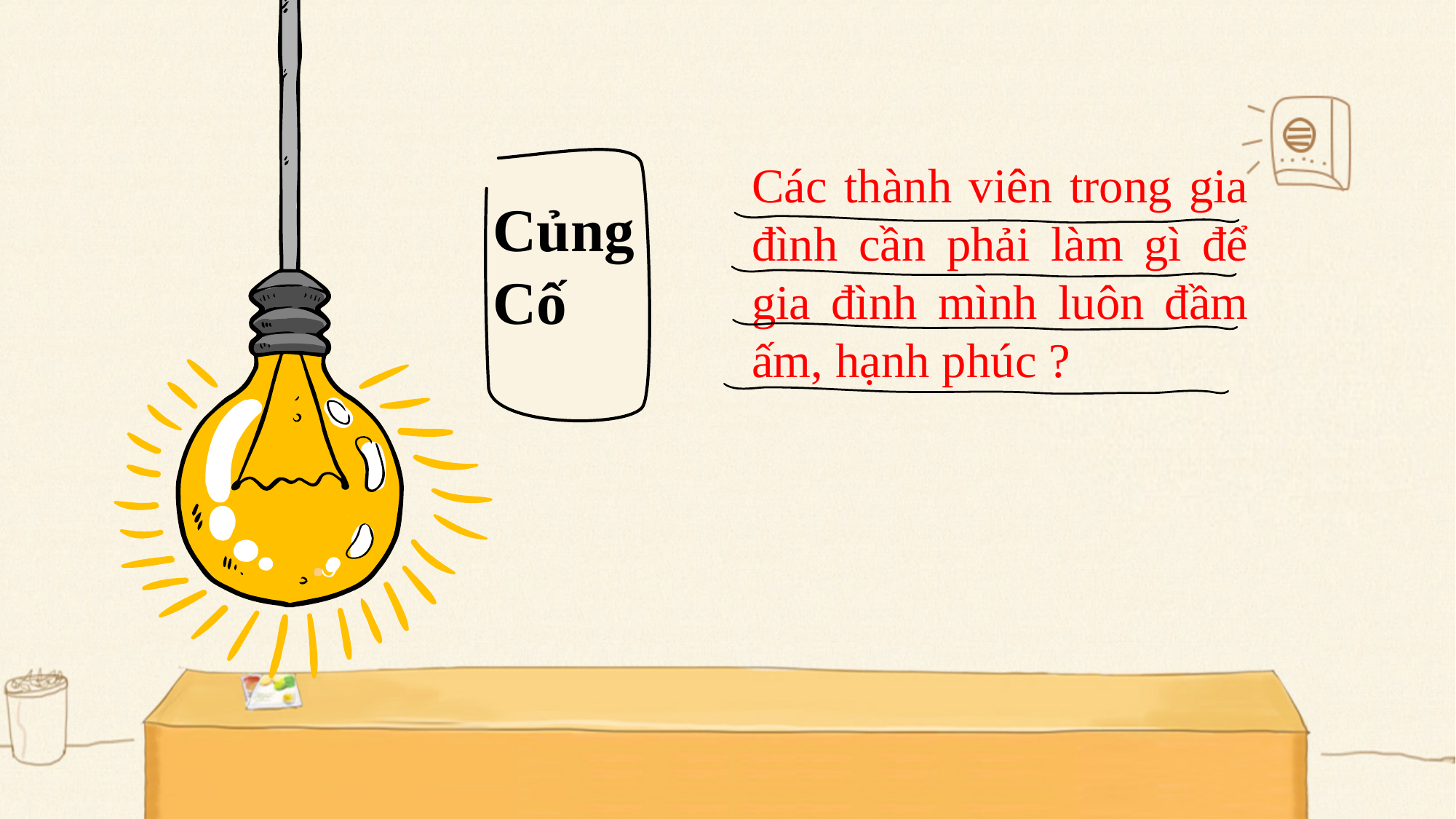

Các thành viên trong gia đình cần phải làm gì để gia đình mình luôn đầm ấm, hạnh phúc ?

Củng
Cố